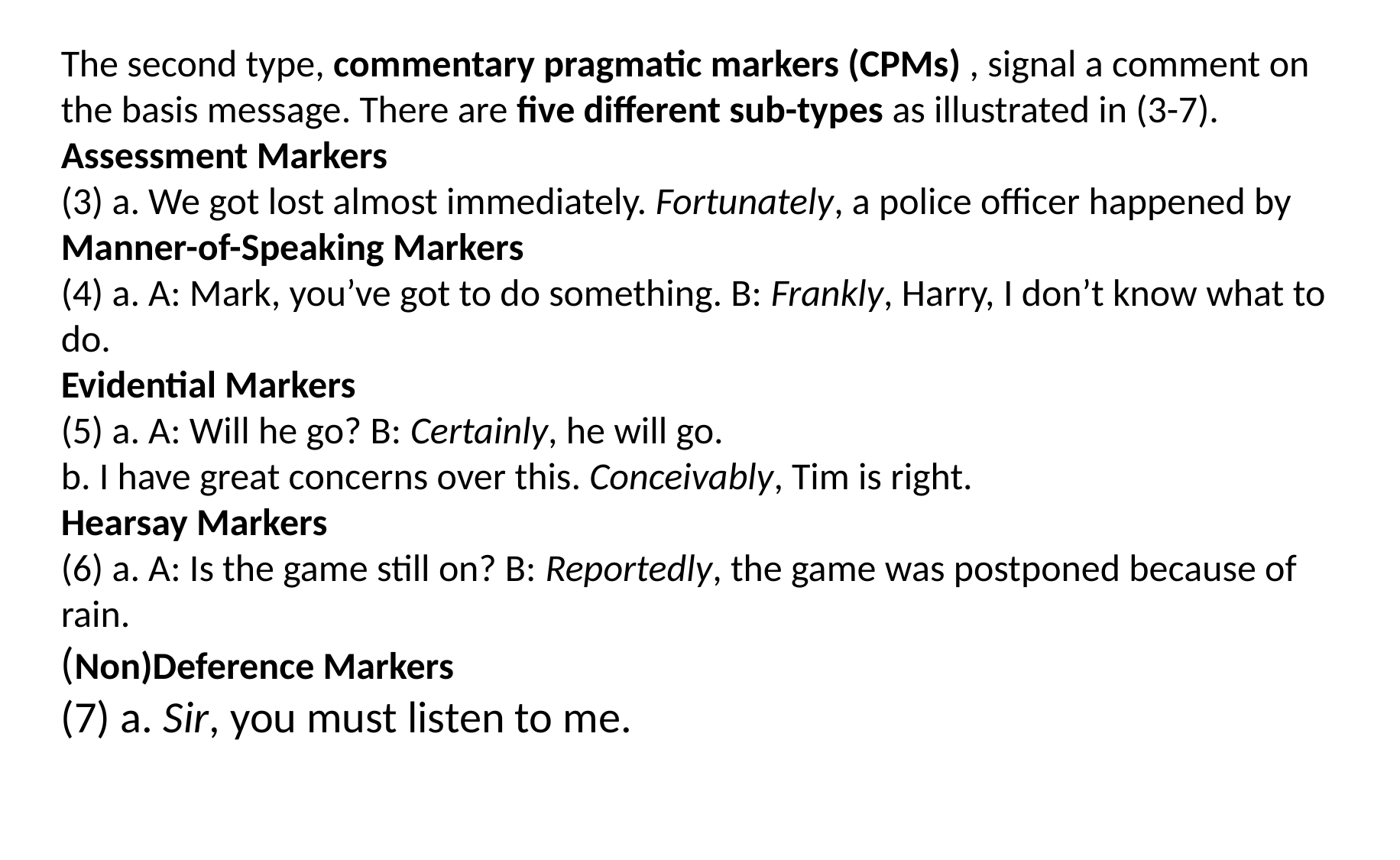

The second type, commentary pragmatic markers (CPMs) , signal a comment on the basis message. There are five different sub-types as illustrated in (3-7).
Assessment Markers
(3) a. We got lost almost immediately. Fortunately, a police officer happened by
Manner-of-Speaking Markers
(4) a. A: Mark, you’ve got to do something. B: Frankly, Harry, I don’t know what to do.
Evidential Markers
(5) a. A: Will he go? B: Certainly, he will go.
b. I have great concerns over this. Conceivably, Tim is right.
Hearsay Markers
(6) a. A: Is the game still on? B: Reportedly, the game was postponed because of rain.
(Non)Deference Markers
(7) a. Sir, you must listen to me.